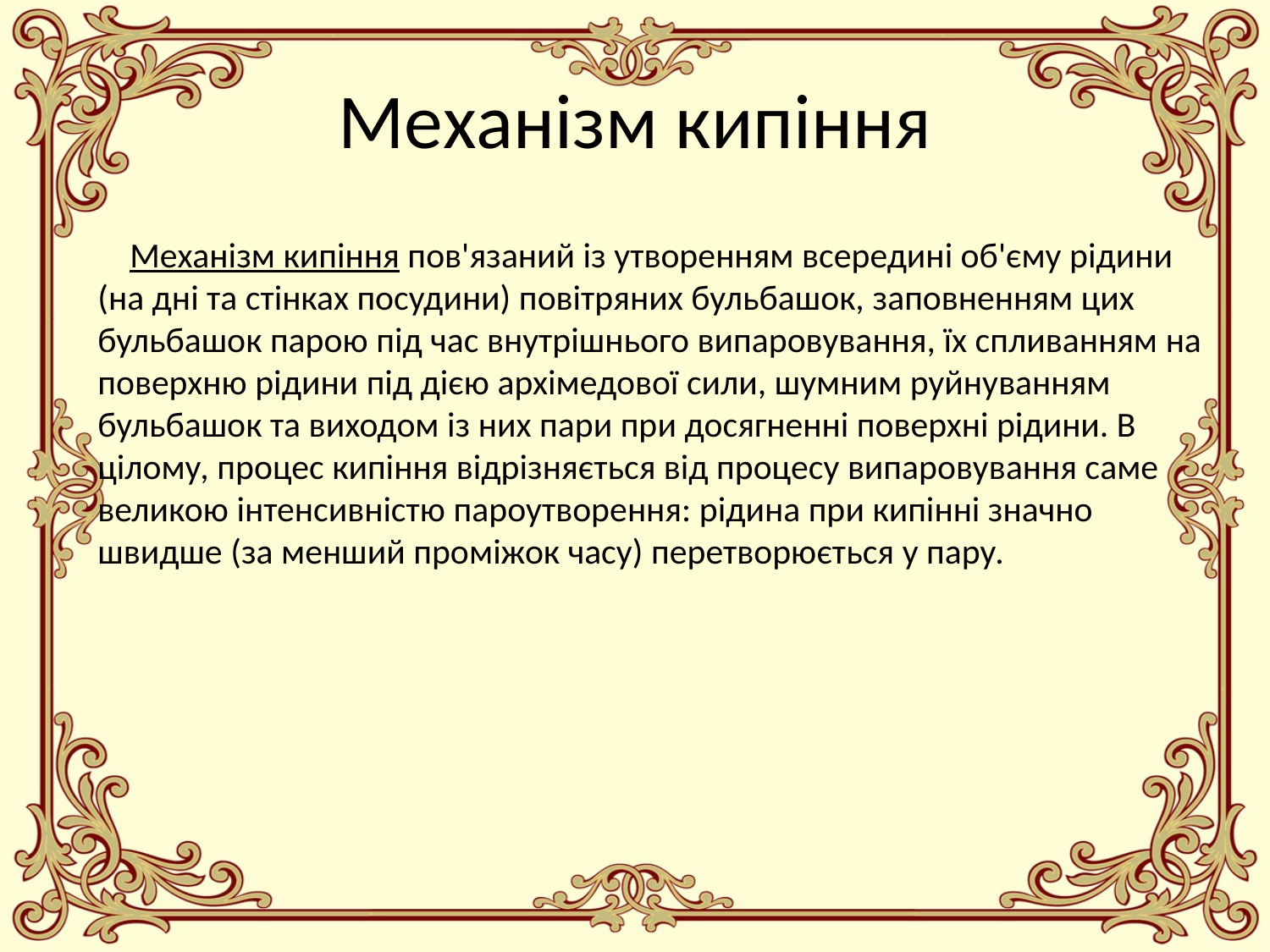

# Механізм кипіння
    Механізм кипіння пов'язаний із утворенням всередині об'єму рідини (на дні та стінках посудини) повітряних бульбашок, заповненням цих бульбашок парою під час внутрішнього випаровування, їх спливанням на поверхню рідини під дією архімедової сили, шумним руйнуванням бульбашок та виходом із них пари при досягненні поверхні рідини. В цілому, процес кипіння відрізняється від процесу випаровування саме великою інтенсивністю пароутворення: рідина при кипінні значно швидше (за менший проміжок часу) перетворюється у пару.